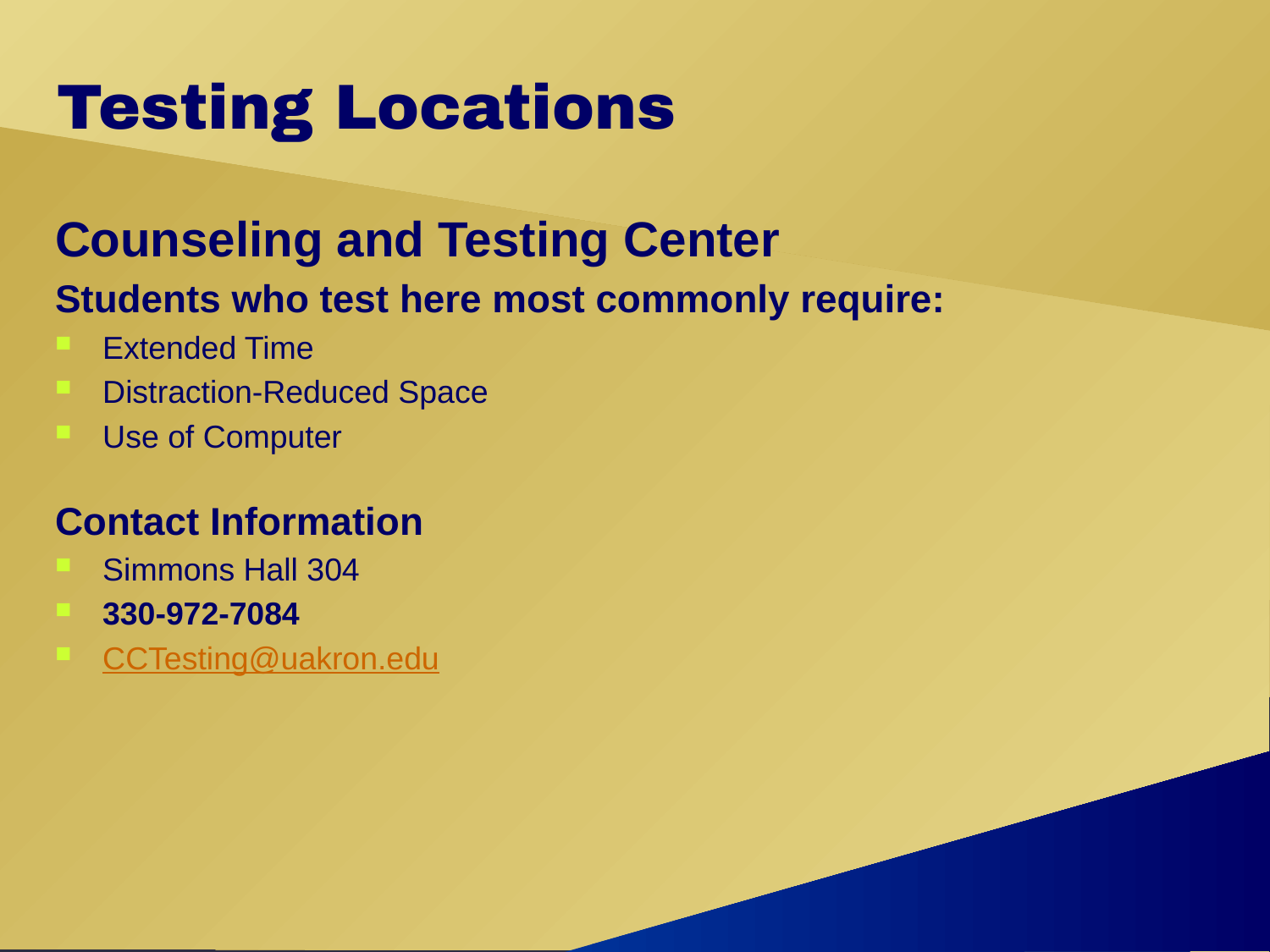

# Testing Locations
Counseling and Testing Center
Students who test here most commonly require:
Extended Time
Distraction-Reduced Space
Use of Computer

Contact Information
Simmons Hall 304
330-972-7084
CCTesting@uakron.edu